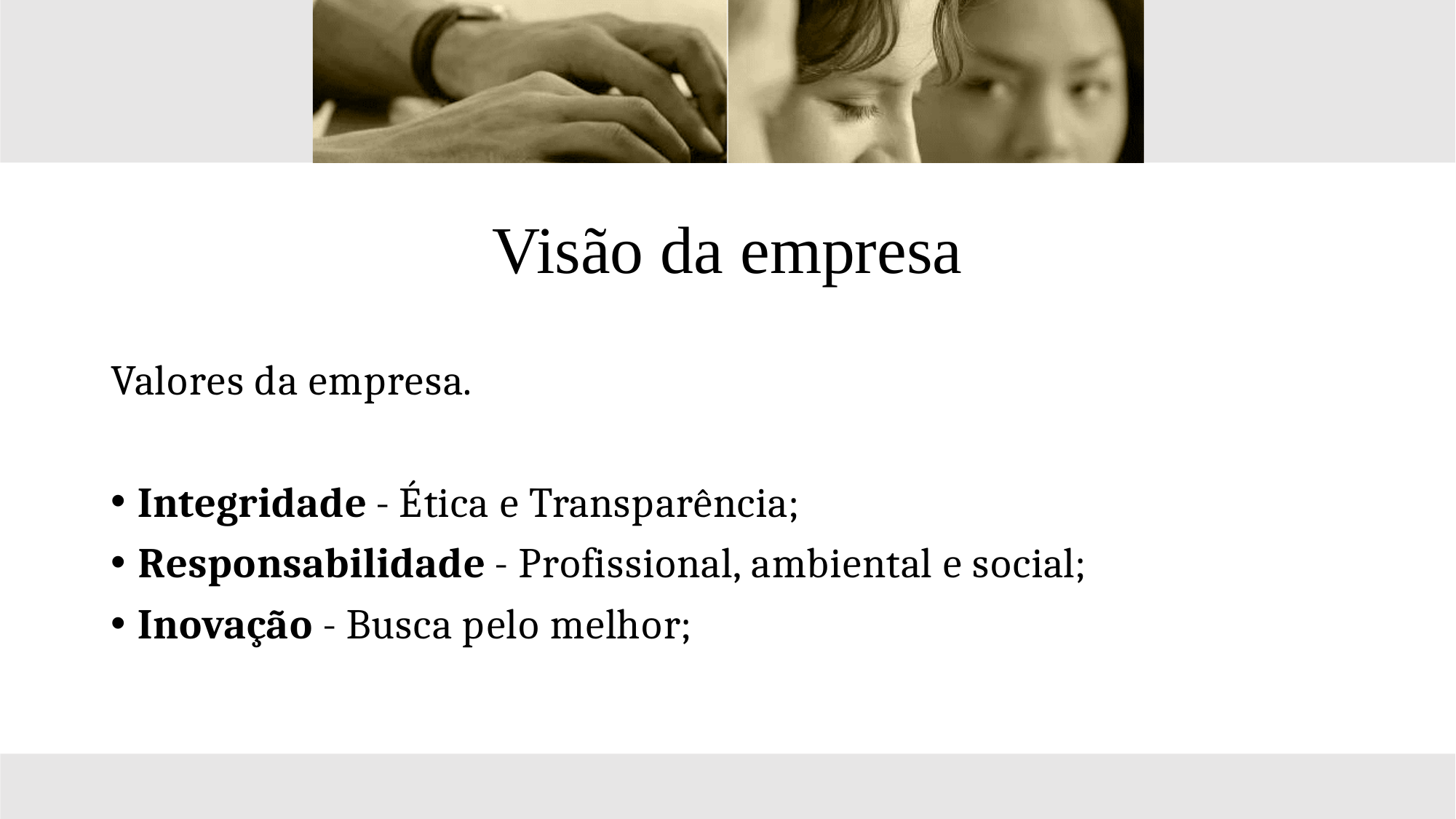

# Visão da empresa
Valores da empresa.

Integridade - Ética e Transparência;
Responsabilidade - Profissional, ambiental e social;
Inovação - Busca pelo melhor;